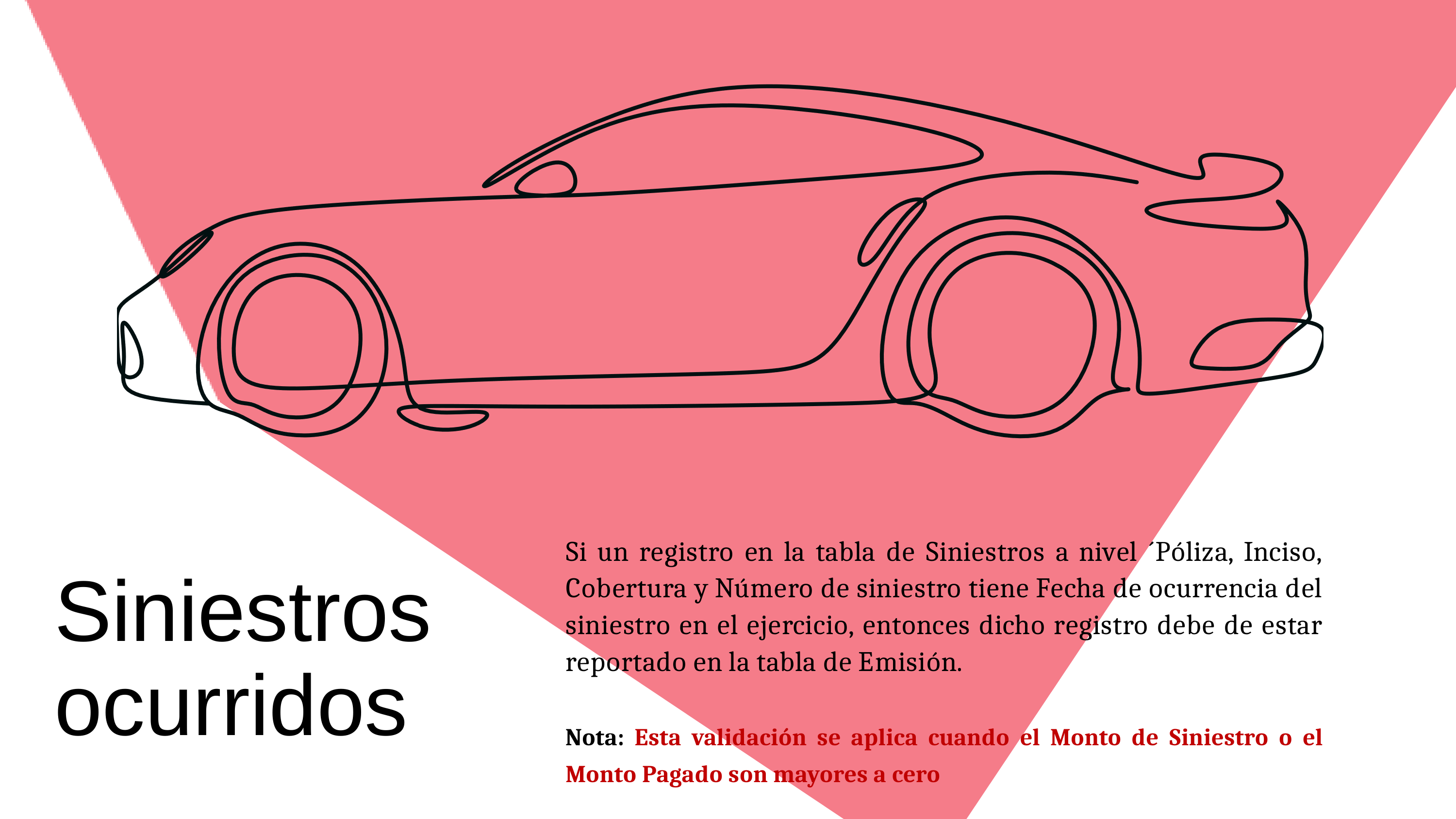

Si un registro en la tabla de Siniestros a nivel ´Póliza, Inciso, Cobertura y Número de siniestro tiene Fecha de ocurrencia del siniestro en el ejercicio, entonces dicho registro debe de estar reportado en la tabla de Emisión.

Nota: Esta validación se aplica cuando el Monto de Siniestro o el Monto Pagado son mayores a cero
Siniestros ocurridos